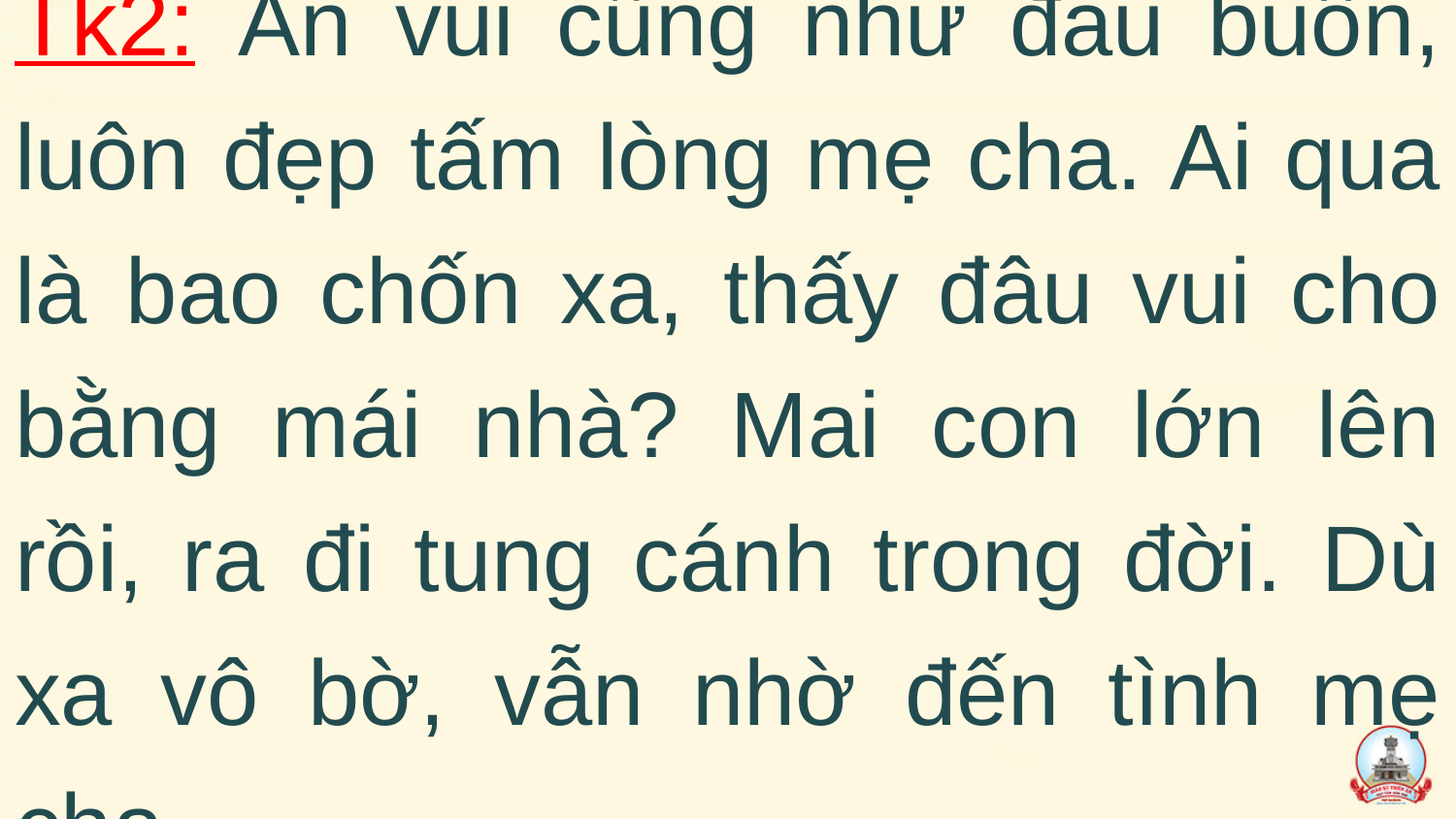

Tk2: An vui cũng như đau buồn, luôn đẹp tấm lòng mẹ cha. Ai qua là bao chốn xa, thấy đâu vui cho bằng mái nhà? Mai con lớn lên rồi, ra đi tung cánh trong đời. Dù xa vô bờ, vẫn nhờ đến tình mẹ cha.